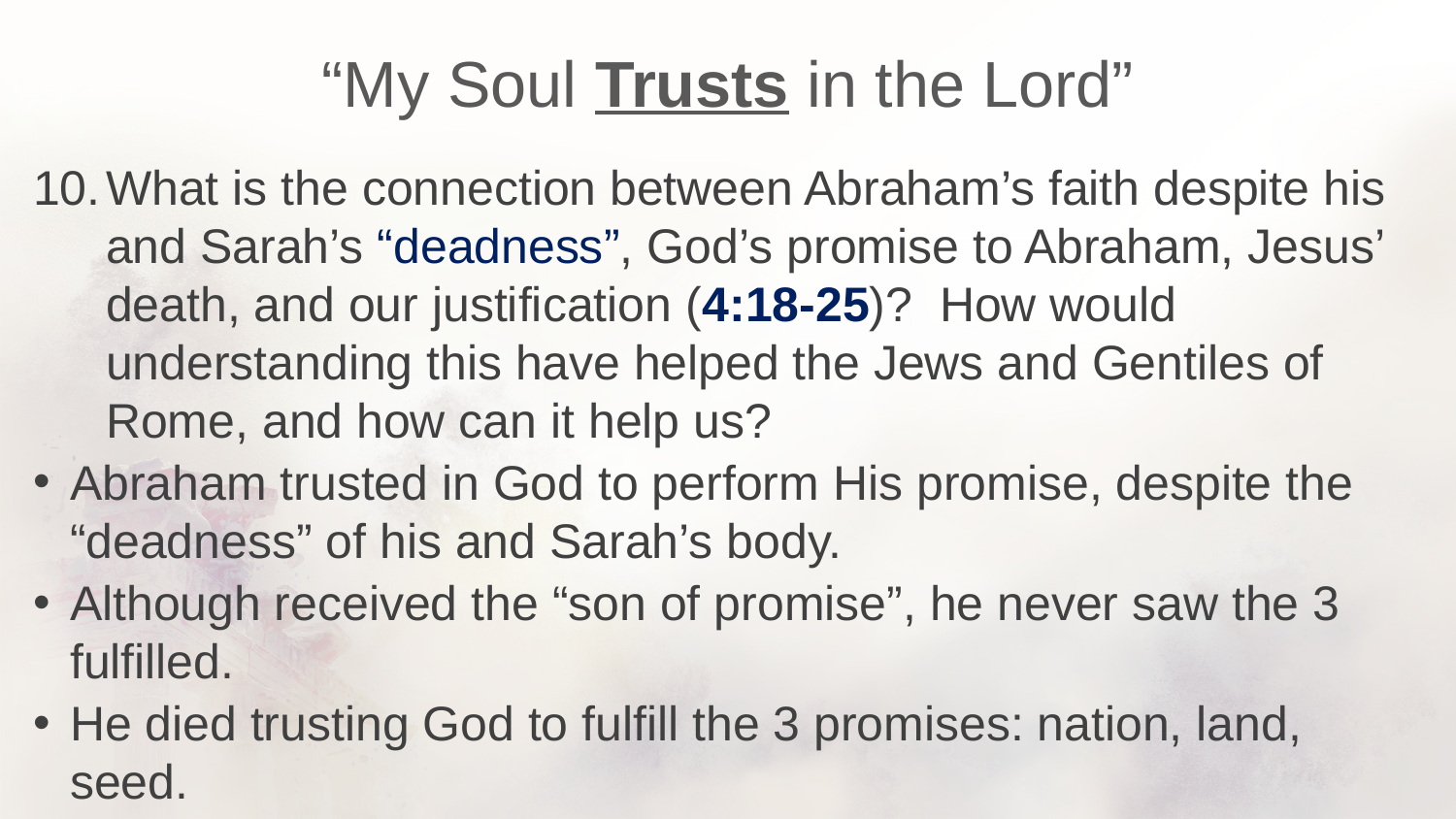

# “My Soul Trusts in the Lord”
What is the connection between Abraham’s faith despite his and Sarah’s “deadness”, God’s promise to Abraham, Jesus’ death, and our justification (4:18-25)?  How would understanding this have helped the Jews and Gentiles of Rome, and how can it help us?
Abraham trusted in God to perform His promise, despite the “deadness” of his and Sarah’s body.
Although received the “son of promise”, he never saw the 3 fulfilled.
He died trusting God to fulfill the 3 promises: nation, land, seed.
Similarly, we have received a “Son of promise”, the “Seed” in the birth, crucifixion, and resurrection of Jesus (Acts 13:33-39; 17:30-32)
Likewise, we will die trusting Him to justify and raise us (Psa. 57:1).